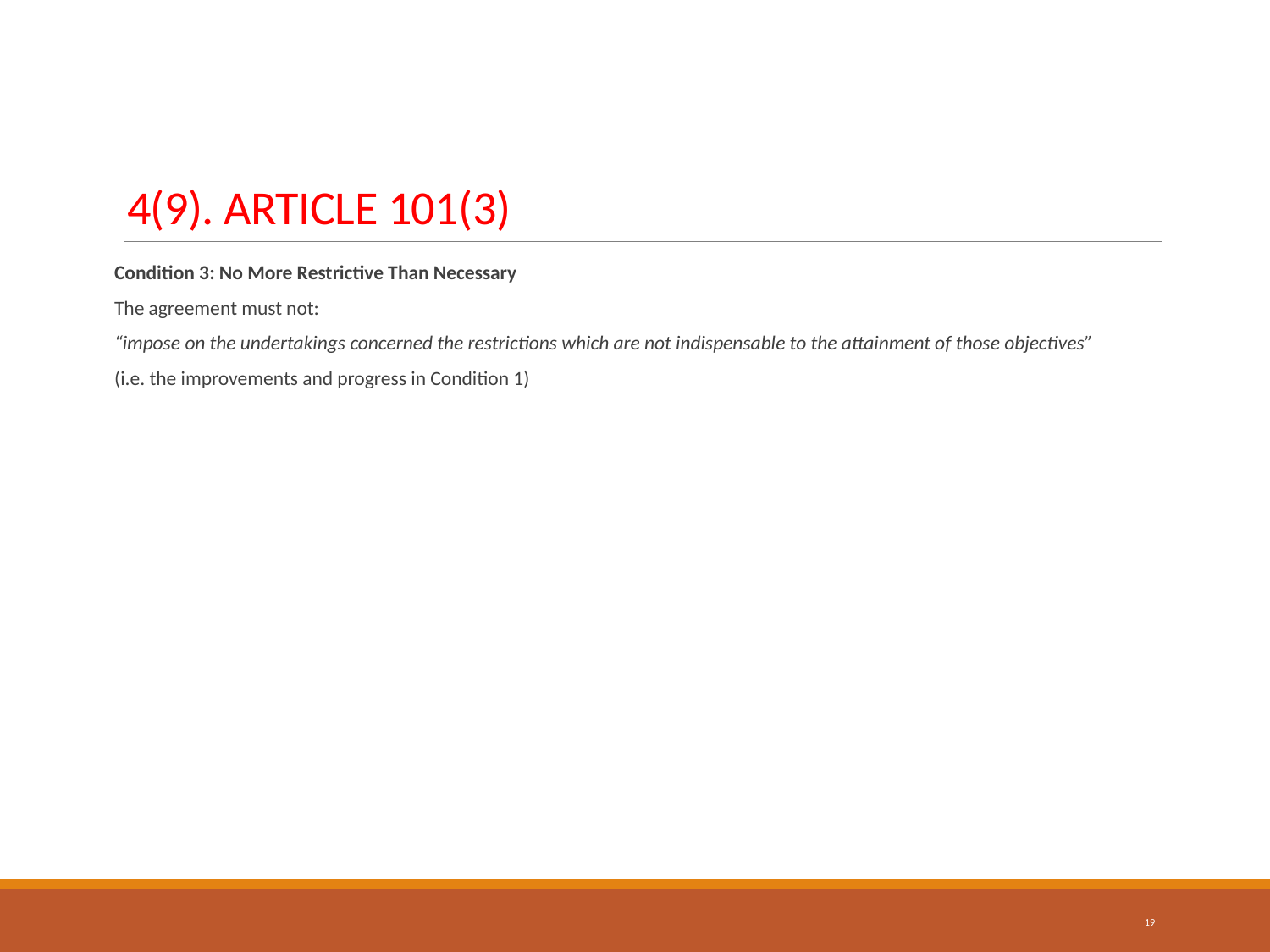

# 4(9). ARTICLE 101(3)
Condition 3: No More Restrictive Than Necessary
The agreement must not:
“impose on the undertakings concerned the restrictions which are not indispensable to the attainment of those objectives”
(i.e. the improvements and progress in Condition 1)
19